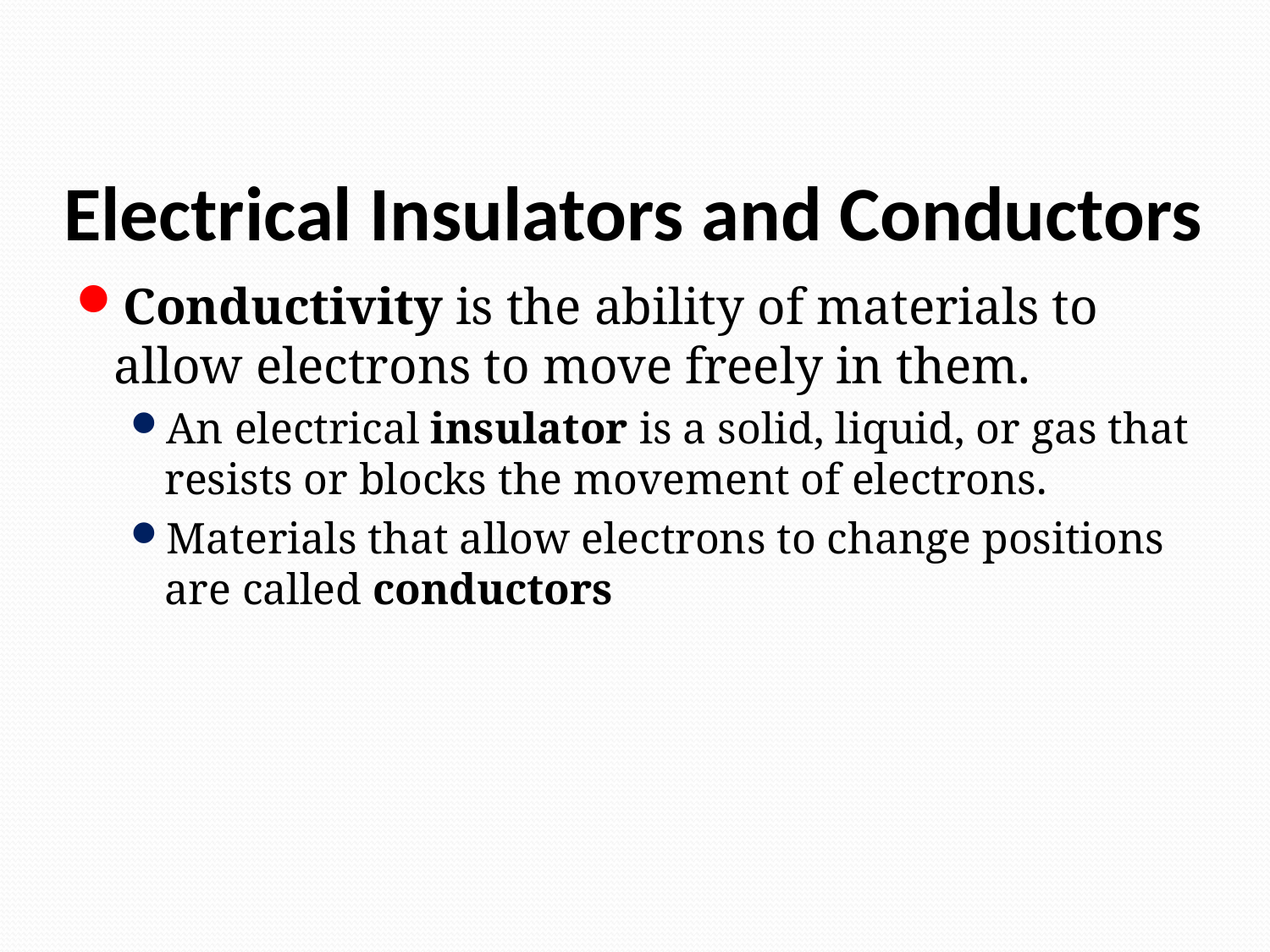

# Electrical Insulators and Conductors
Conductivity is the ability of materials to allow electrons to move freely in them.
An electrical insulator is a solid, liquid, or gas that resists or blocks the movement of electrons.
Materials that allow electrons to change positions are called conductors